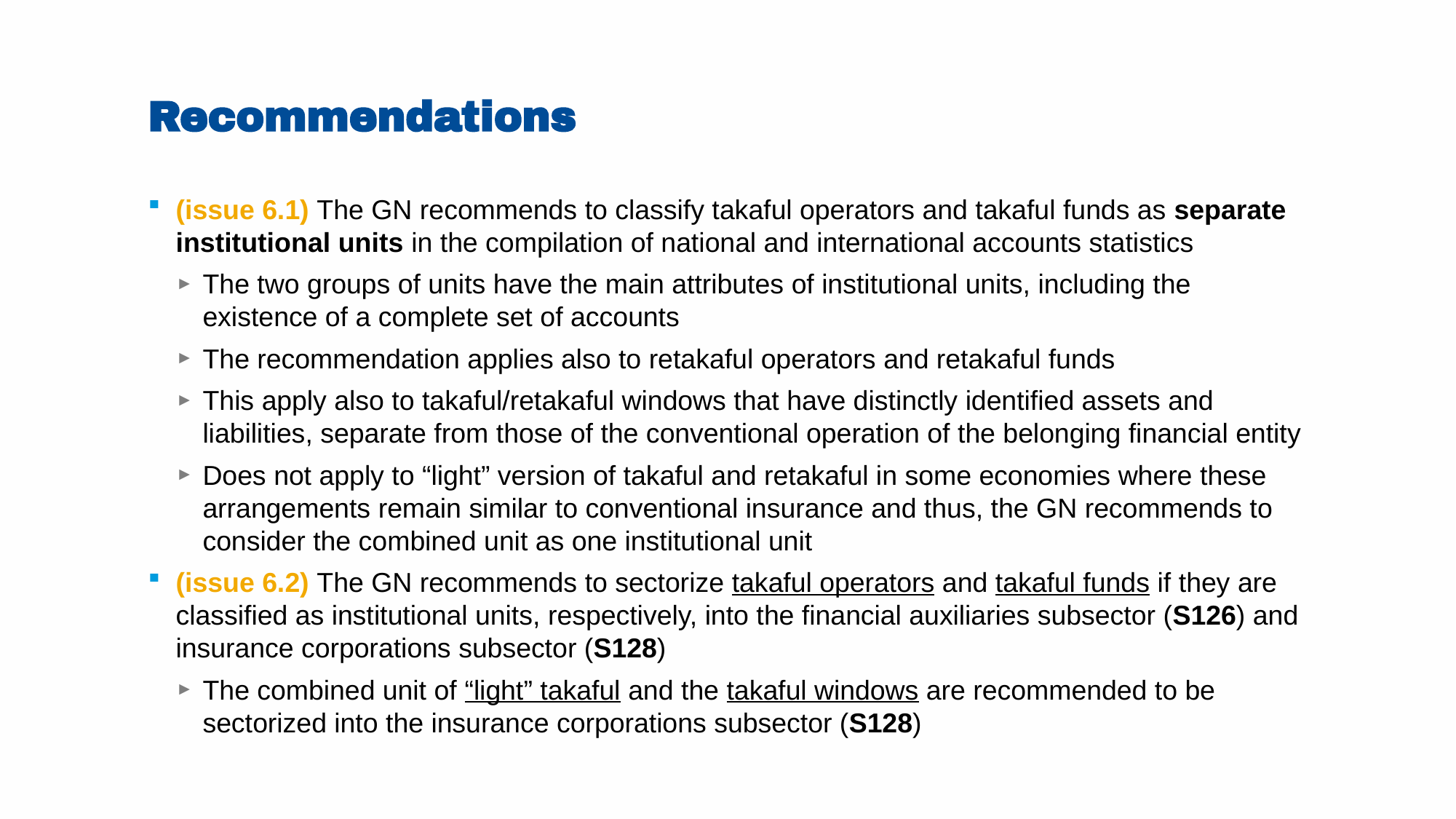

# Recommendations
(issue 6.1) The GN recommends to classify takaful operators and takaful funds as separate institutional units in the compilation of national and international accounts statistics
The two groups of units have the main attributes of institutional units, including the existence of a complete set of accounts
The recommendation applies also to retakaful operators and retakaful funds
This apply also to takaful/retakaful windows that have distinctly identified assets and liabilities, separate from those of the conventional operation of the belonging financial entity
Does not apply to “light” version of takaful and retakaful in some economies where these arrangements remain similar to conventional insurance and thus, the GN recommends to consider the combined unit as one institutional unit
(issue 6.2) The GN recommends to sectorize takaful operators and takaful funds if they are classified as institutional units, respectively, into the financial auxiliaries subsector (S126) and insurance corporations subsector (S128)
The combined unit of “light” takaful and the takaful windows are recommended to be sectorized into the insurance corporations subsector (S128)